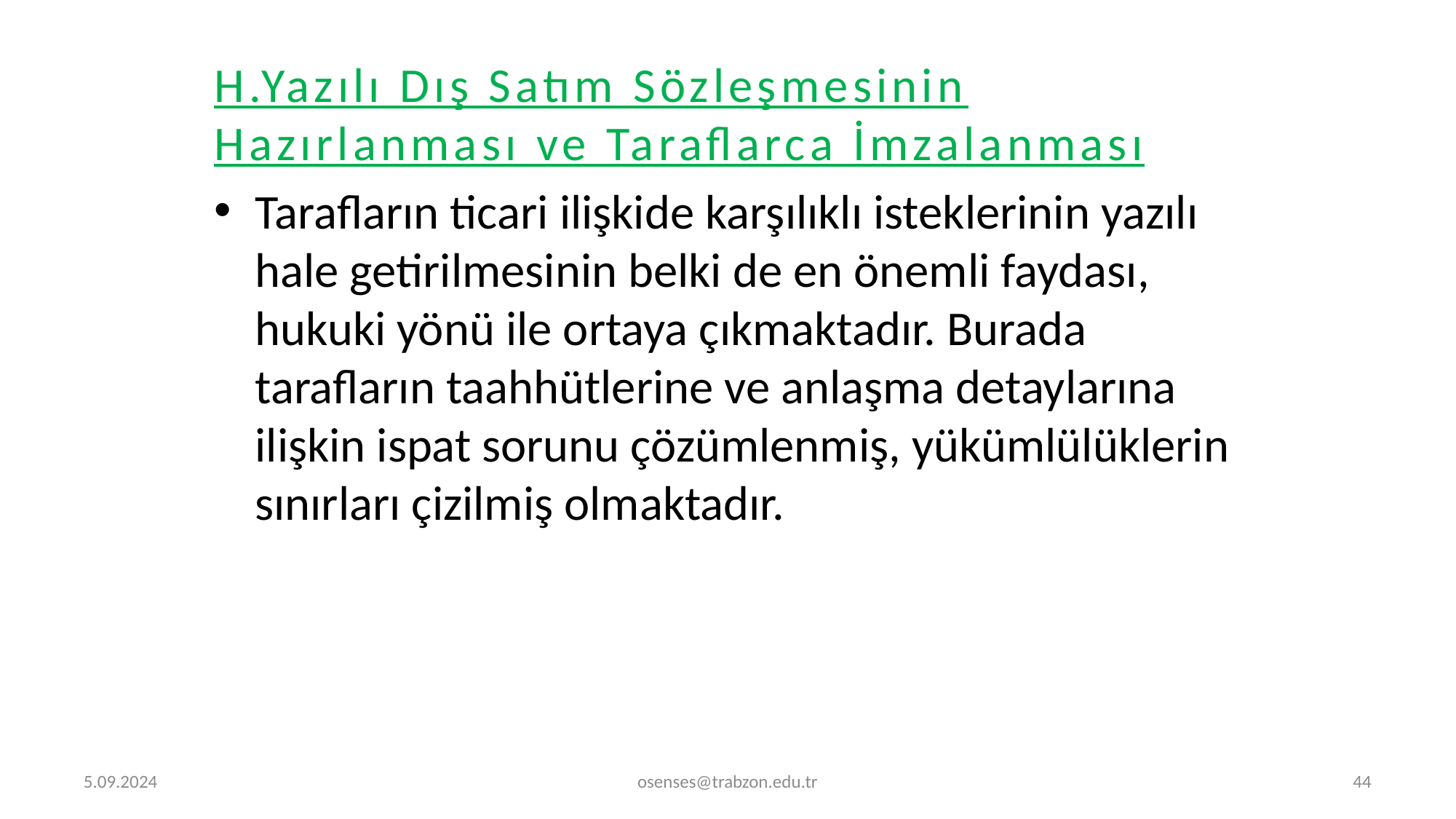

H.Yazılı Dış Satım Sözleşmesinin Hazırlanması ve Taraflarca İmzalanması
Tarafların ticari ilişkide karşılıklı isteklerinin yazılı hale getirilmesinin belki de en önemli faydası, hukuki yönü ile ortaya çıkmaktadır. Burada tarafların taahhütlerine ve anlaşma detaylarına ilişkin ispat sorunu çözümlenmiş, yükümlülüklerin sınırları çizilmiş olmaktadır.
5.09.2024
osenses@trabzon.edu.tr
44